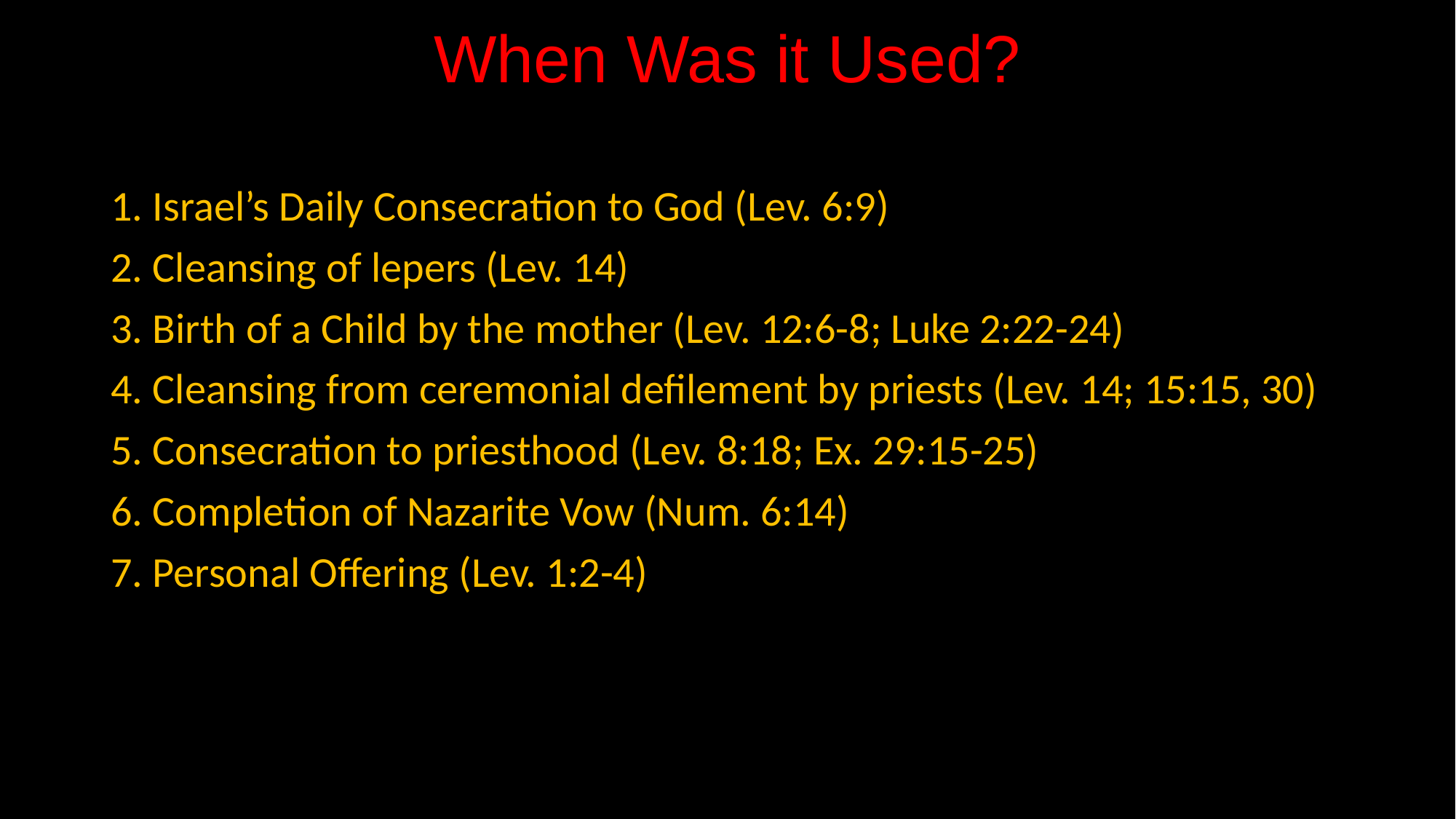

# When Was it Used?
1. Israel’s Daily Consecration to God (Lev. 6:9)
2. Cleansing of lepers (Lev. 14)
3. Birth of a Child by the mother (Lev. 12:6-8; Luke 2:22-24)
4. Cleansing from ceremonial defilement by priests (Lev. 14; 15:15, 30)
5. Consecration to priesthood (Lev. 8:18; Ex. 29:15-25)
6. Completion of Nazarite Vow (Num. 6:14)
7. Personal Offering (Lev. 1:2-4)